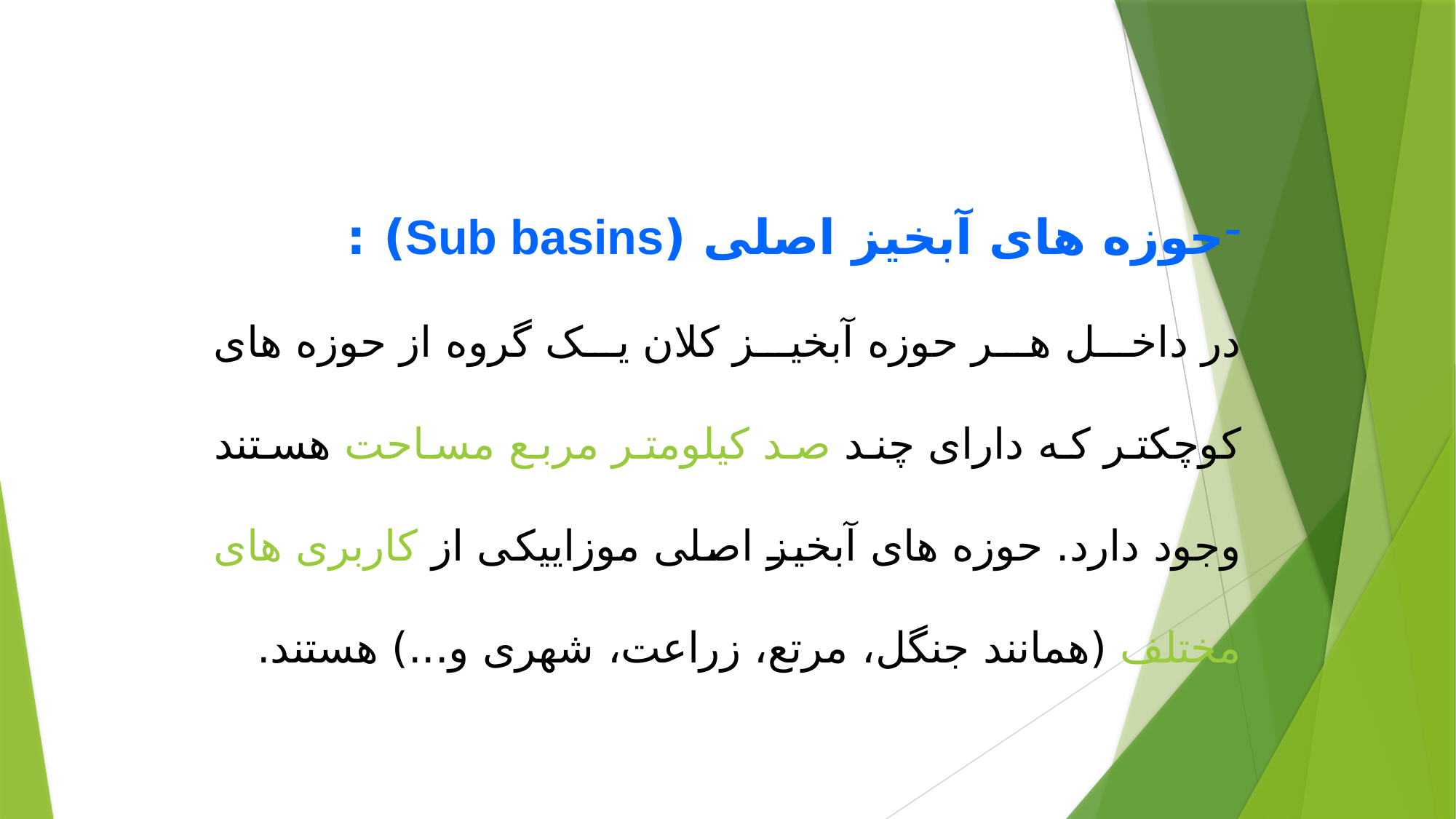

حوزه های آبخیز اصلی (Sub basins) :
در داخل هر حوزه آبخیز کلان یک گروه از حوزه های کوچکتر که دارای چند صد کیلومتر مربع مساحت هستند وجود دارد. حوزه های آبخیز اصلی موزاییکی از کاربری های مختلف (همانند جنگل، مرتع، زراعت، شهری و...) هستند.